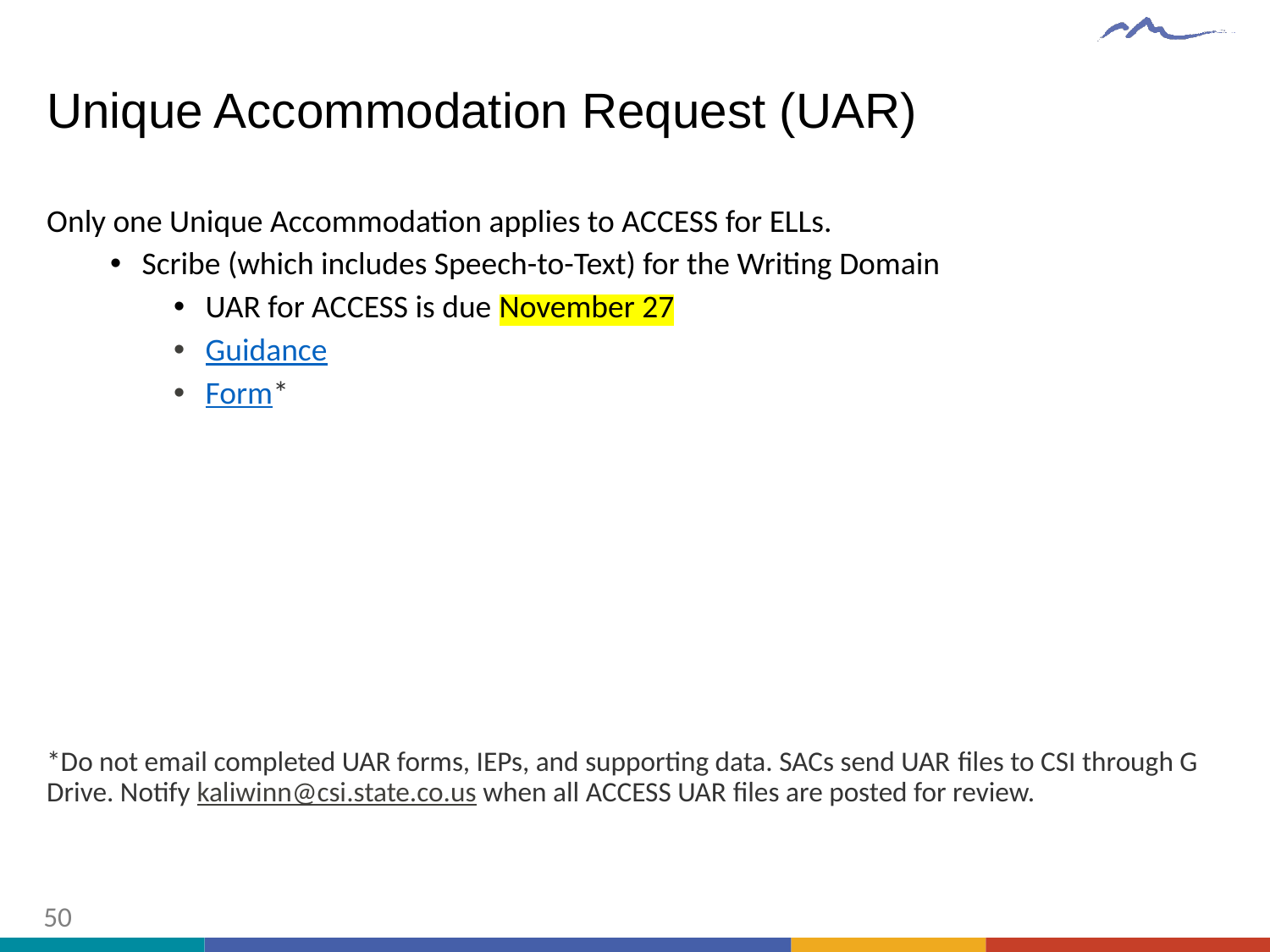

# Unique Accommodation Request (UAR)
Only one Unique Accommodation applies to ACCESS for ELLs.
Scribe (which includes Speech-to-Text) for the Writing Domain
UAR for ACCESS is due November 27
Guidance
Form*

*Do not email completed UAR forms, IEPs, and supporting data. SACs send UAR files to CSI through G Drive. Notify kaliwinn@csi.state.co.us when all ACCESS UAR files are posted for review.

50